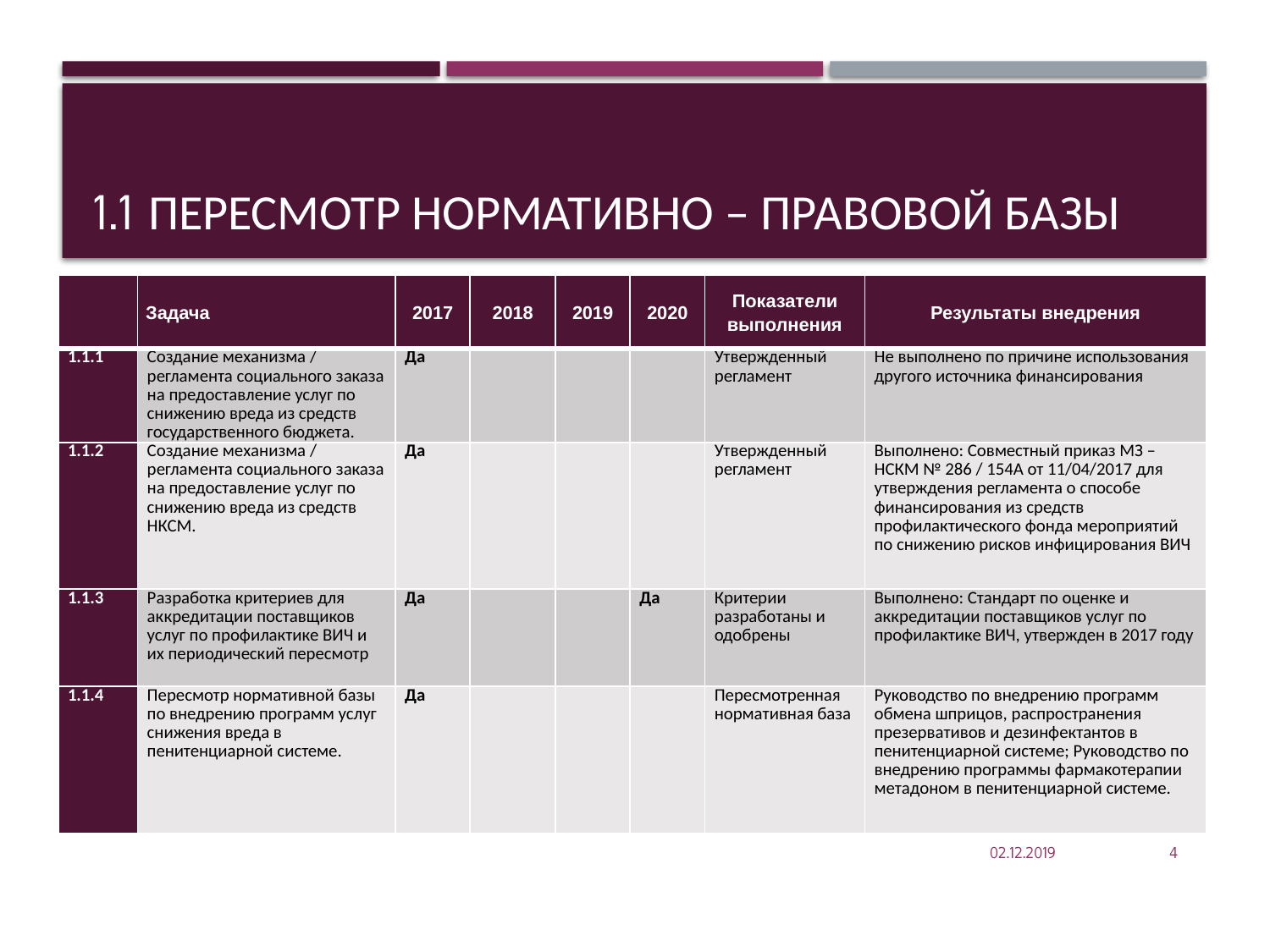

# 1.1 Пересмотр нормативно – правовой базы
|  | Задача | 2017 | 2018 | 2019 | 2020 | Показатели выполнения | Результаты внедрения |
| --- | --- | --- | --- | --- | --- | --- | --- |
| 1.1.1 | Создание механизма / регламента социального заказа на предоставление услуг по снижению вреда из средств государственного бюджета. | Да |  |  |  | Утвержденный регламент | Не выполнено по причине использования другого источника финансирования |
| 1.1.2 | Создание механизма / регламента социального заказа на предоставление услуг по снижению вреда из средств НКСМ. | Да |  |  |  | Утвержденный регламент | Выполнено: Совместный приказ МЗ – НСКМ № 286 / 154А от 11/04/2017 для утверждения регламента о способе финансирования из средств профилактического фонда мероприятий по снижению рисков инфицирования ВИЧ |
| 1.1.3 | Разработка критериев для аккредитации поставщиков услуг по профилактике ВИЧ и их периодический пересмотр | Да |  |  | Да | Критерии разработаны и одобрены | Выполнено: Стандарт по оценке и аккредитации поставщиков услуг по профилактике ВИЧ, утвержден в 2017 году |
| 1.1.4 | Пересмотр нормативной базы по внедрению программ услуг снижения вреда в пенитенциарной системе. | Да |  |  |  | Пересмотренная нормативная база | Руководство по внедрению программ обмена шприцов, распространения презервативов и дезинфектантов в пенитенциарной системе; Руководство по внедрению программы фармакотерапии метадоном в пенитенциарной системе. |
02.12.2019
4